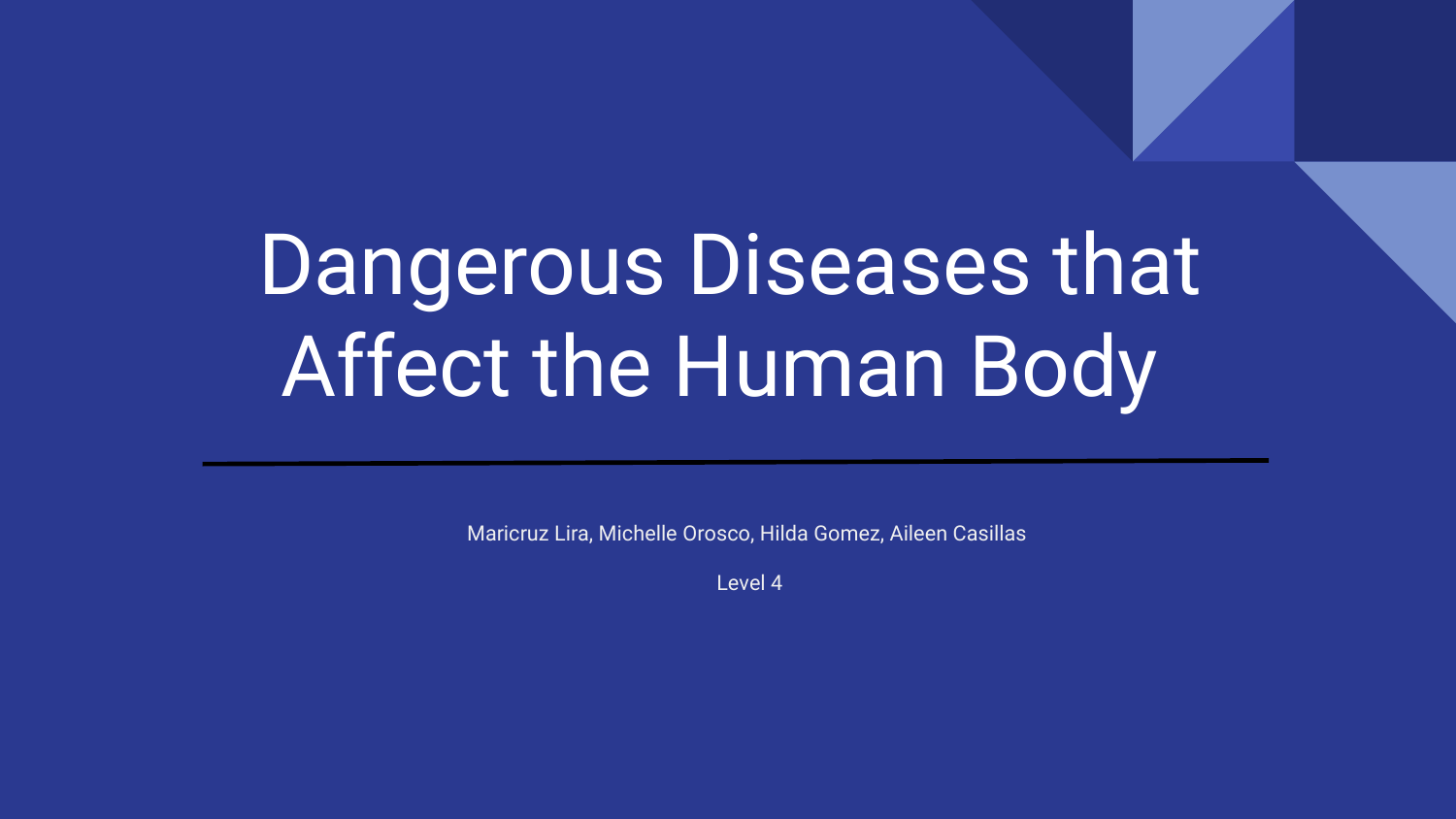

# Dangerous Diseases that Affect the Human Body
Maricruz Lira, Michelle Orosco, Hilda Gomez, Aileen Casillas
Level 4